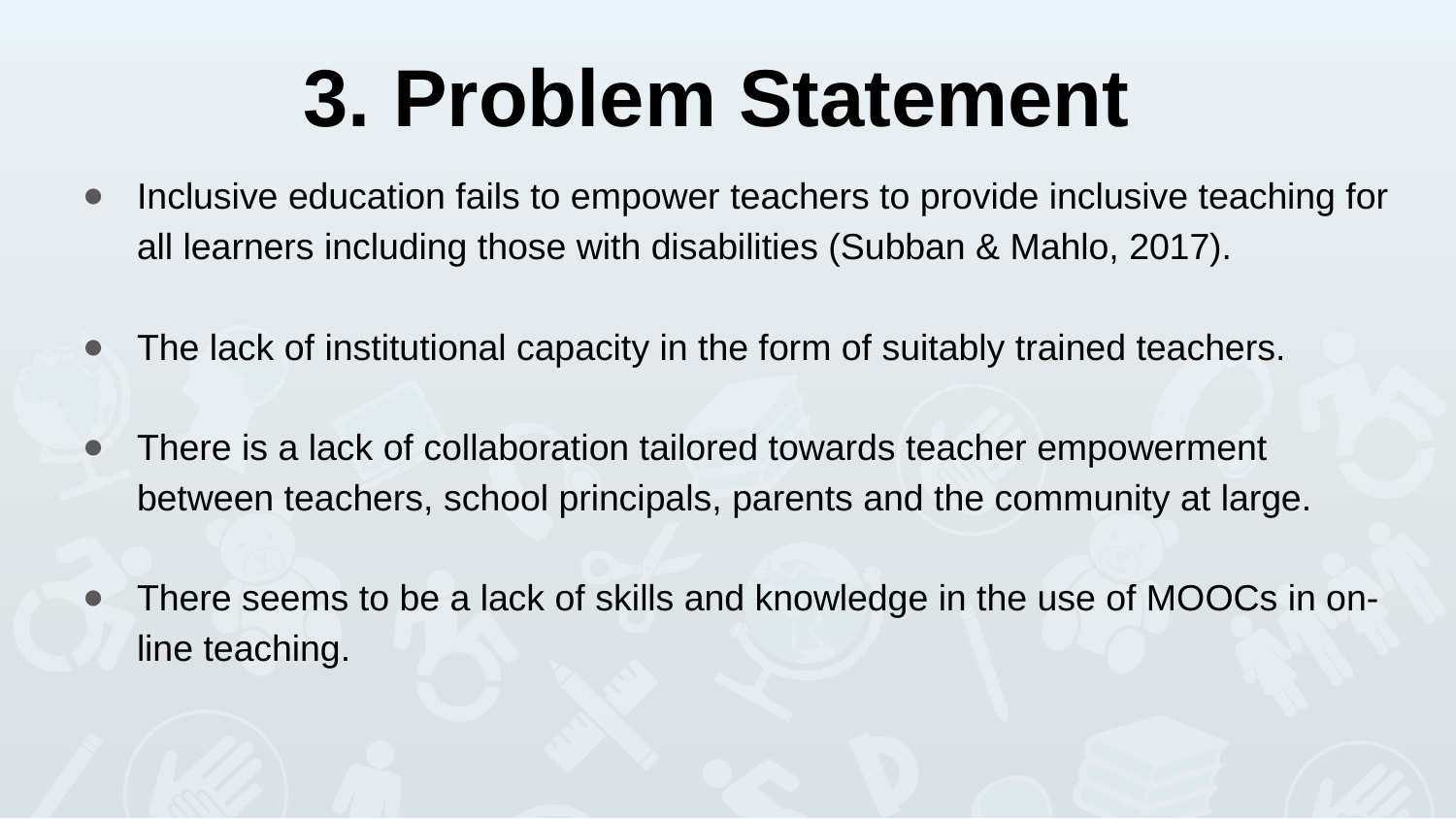

# 3. Problem Statement
Inclusive education fails to empower teachers to provide inclusive teaching for all learners including those with disabilities (Subban & Mahlo, 2017).

The lack of institutional capacity in the form of suitably trained teachers.

There is a lack of collaboration tailored towards teacher empowerment between teachers, school principals, parents and the community at large.

There seems to be a lack of skills and knowledge in the use of MOOCs in on-line teaching.